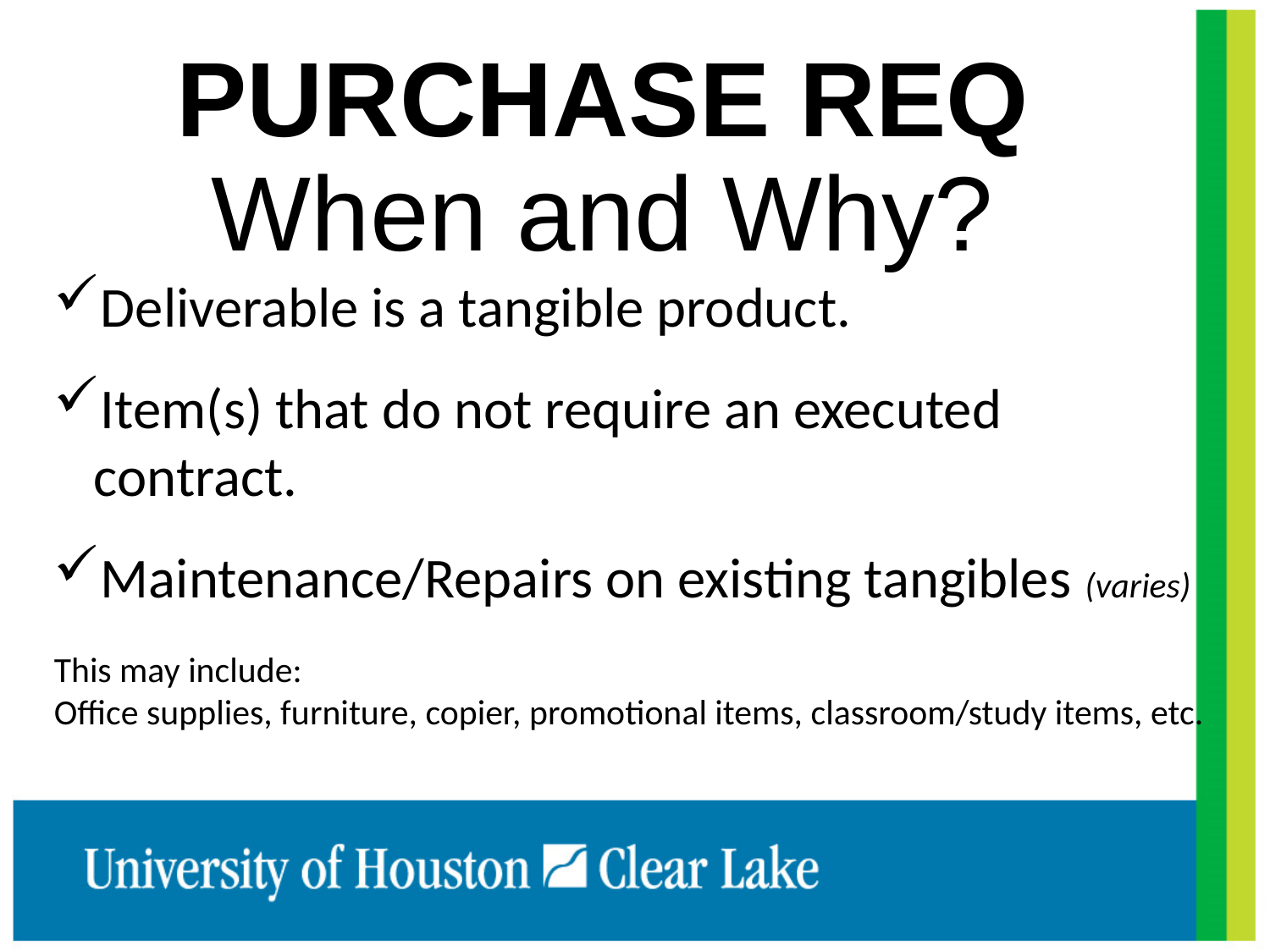

# PURCHASE REQ When and Why?
Deliverable is a tangible product.

Item(s) that do not require an executed contract.

Maintenance/Repairs on existing tangibles (varies)

This may include:
Office supplies, furniture, copier, promotional items, classroom/study items, etc.